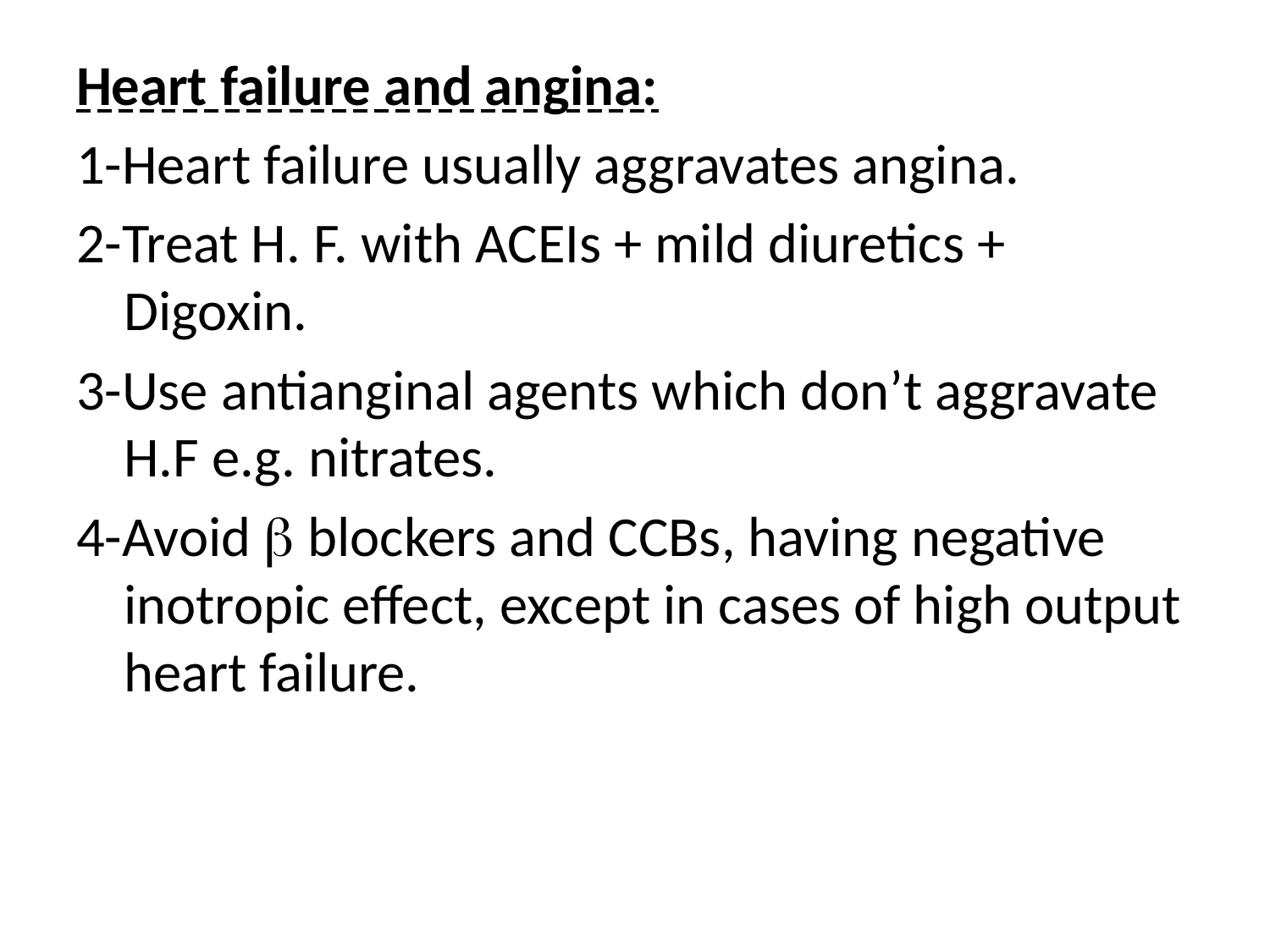

Heart failure and angina:
1-Heart failure usually aggravates angina.
2-Treat H. F. with ACEIs + mild diuretics + Digoxin.
3-Use antianginal agents which don’t aggravate H.F e.g. nitrates.
4-Avoid β blockers and CCBs, having negative inotropic effect, except in cases of high output heart failure.